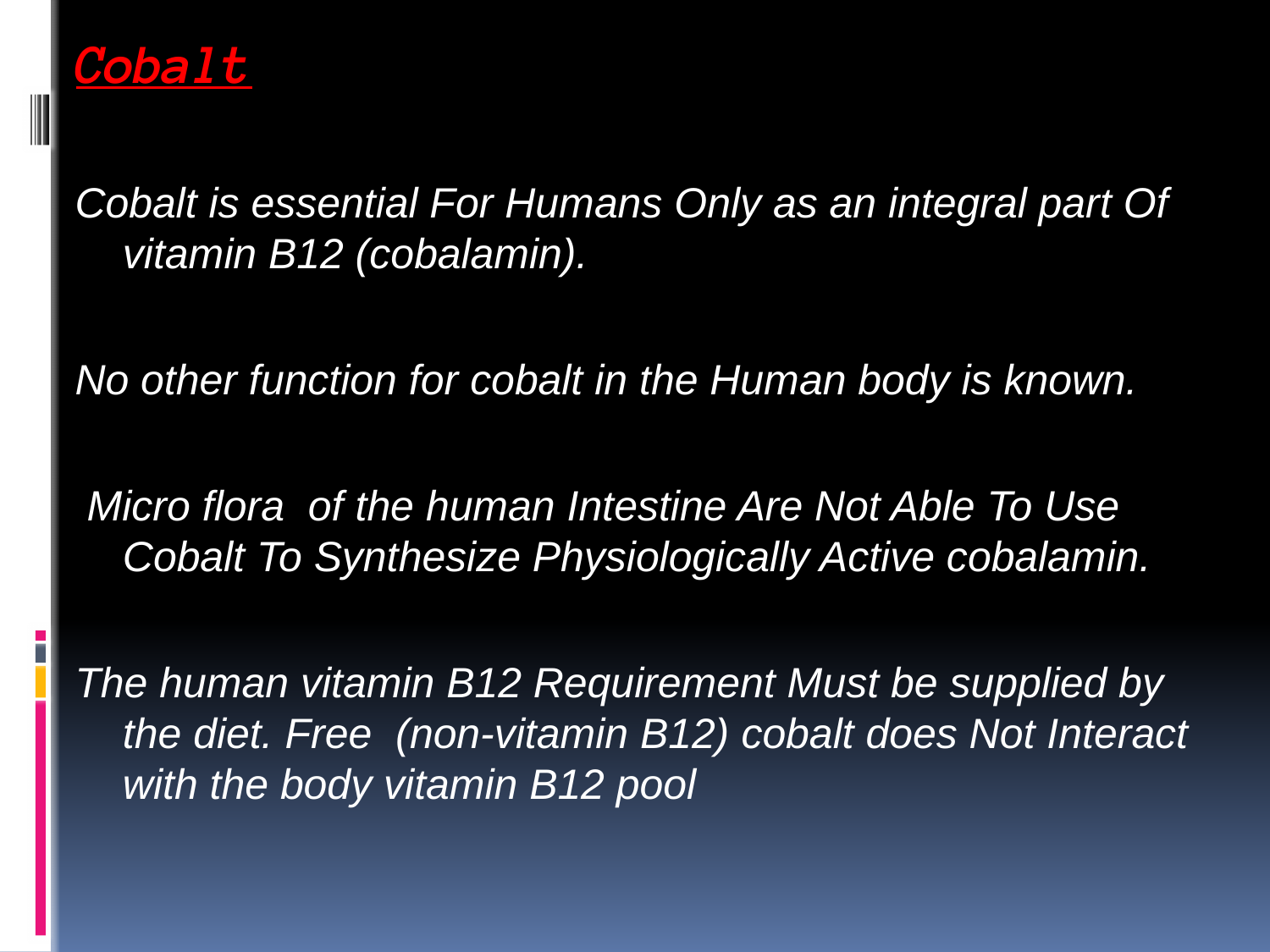

# Cobalt

Cobalt is essential For Humans Only as an integral part Of vitamin B12 (cobalamin).

No other function for cobalt in the Human body is known.

 Micro flora  of the human Intestine Are Not Able To Use Cobalt To Synthesize Physiologically Active cobalamin.

The human vitamin B12 Requirement Must be supplied by the diet. Free  (non-vitamin B12) cobalt does Not Interact with the body vitamin B12 pool